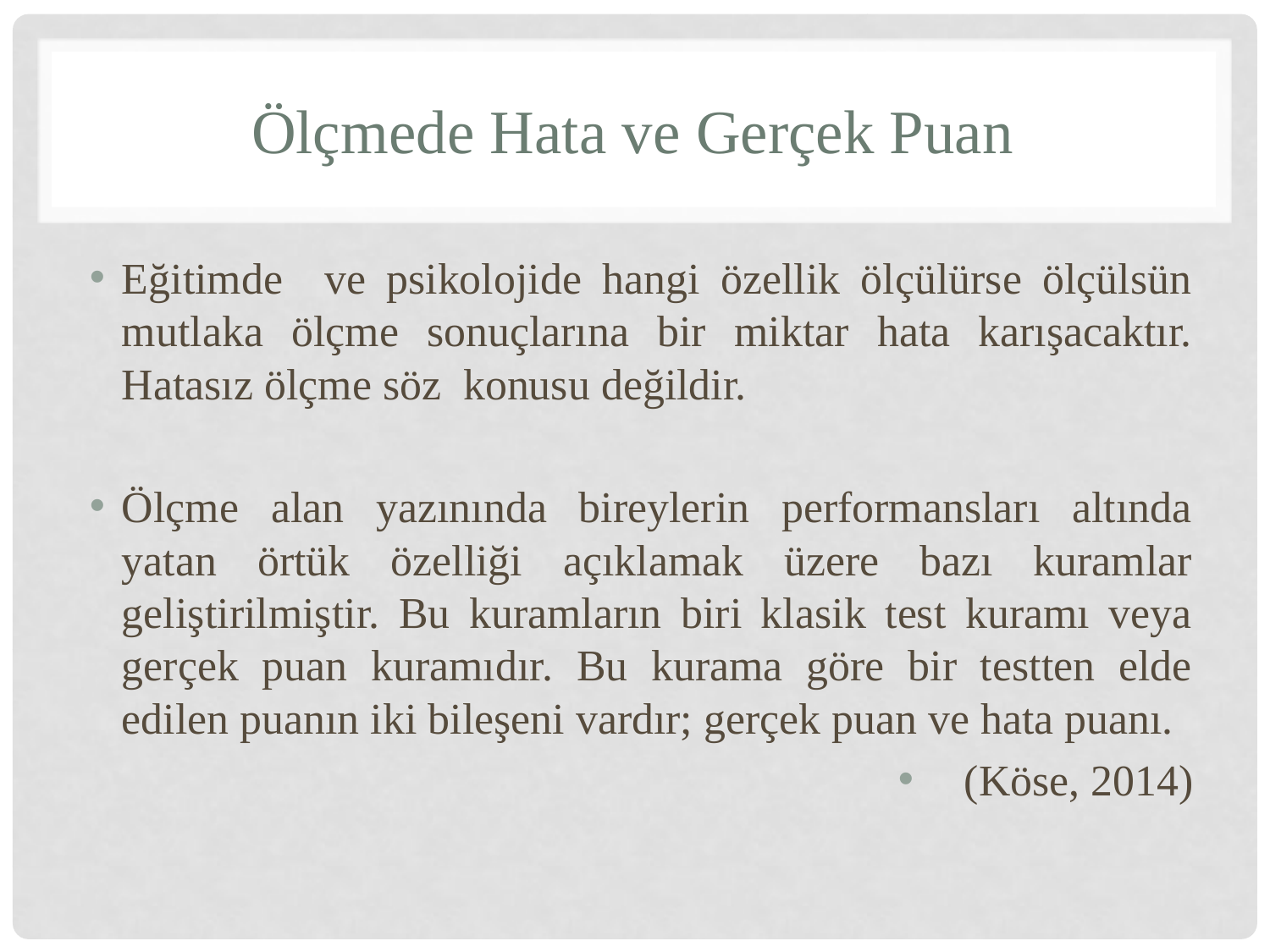

# Ölçmede Hata ve Gerçek Puan
Eğitimde  ve psikolojide hangi özellik ölçülürse ölçülsün mutlaka ölçme sonuçlarına bir miktar hata karışacaktır. Hatasız ölçme söz  konusu değildir.

Ölçme alan yazınında bireylerin performansları altında yatan örtük özelliği açıklamak üzere bazı kuramlar geliştirilmiştir. Bu kuramların biri klasik test kuramı veya gerçek puan kuramıdır. Bu kurama göre bir testten elde edilen puanın iki bileşeni vardır; gerçek puan ve hata puanı.
(Köse, 2014)